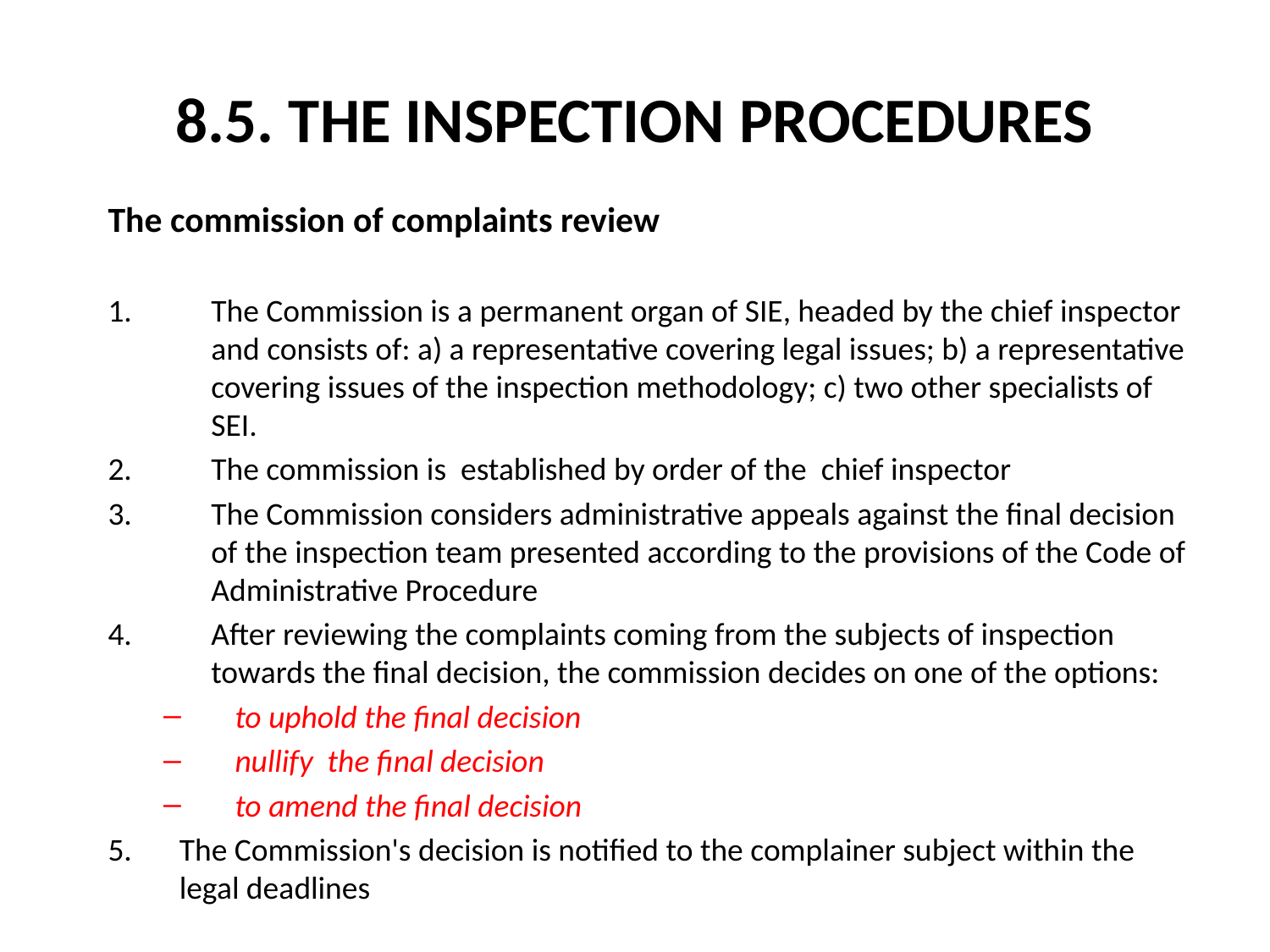

# 8.5. THE INSPECTION PROCEDURES
The commission of complaints review

The Commission is a permanent organ of SIE, headed by the chief inspector  and consists of: a) a representative covering legal issues; b) a representative covering issues of the inspection methodology; c) two other specialists of SEI.
The commission is  established by order of the  chief inspector
The Commission considers administrative appeals against the final decision of the inspection team presented according to the provisions of the Code of Administrative Procedure
After reviewing the complaints coming from the subjects of inspection towards the final decision, the commission decides on one of the options:
to uphold the final decision
nullify  the final decision
to amend the final decision
The Commission's decision is notified to the complainer subject within the legal deadlines